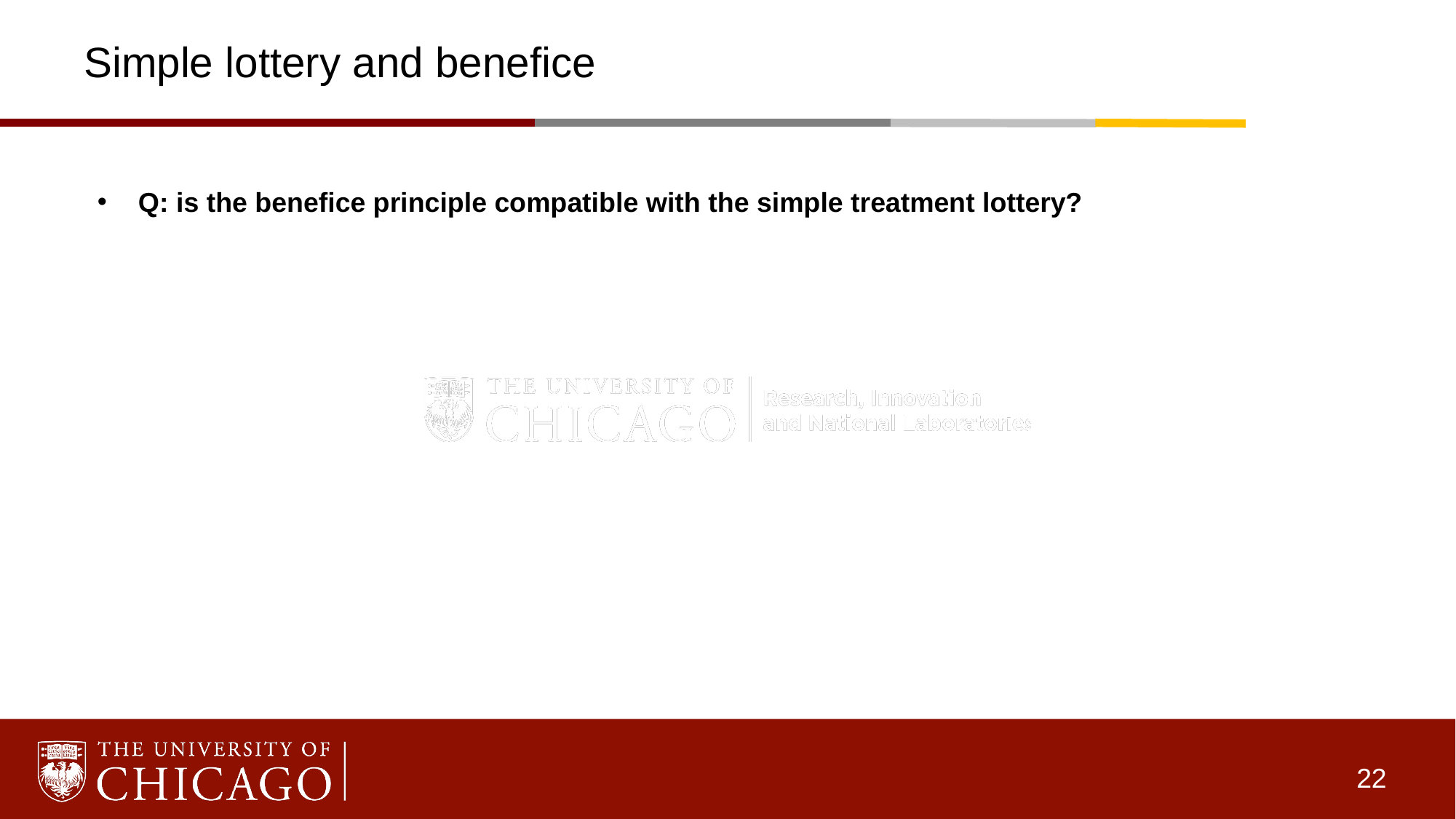

# Simple lottery and benefice
Q: is the benefice principle compatible with the simple treatment lottery?